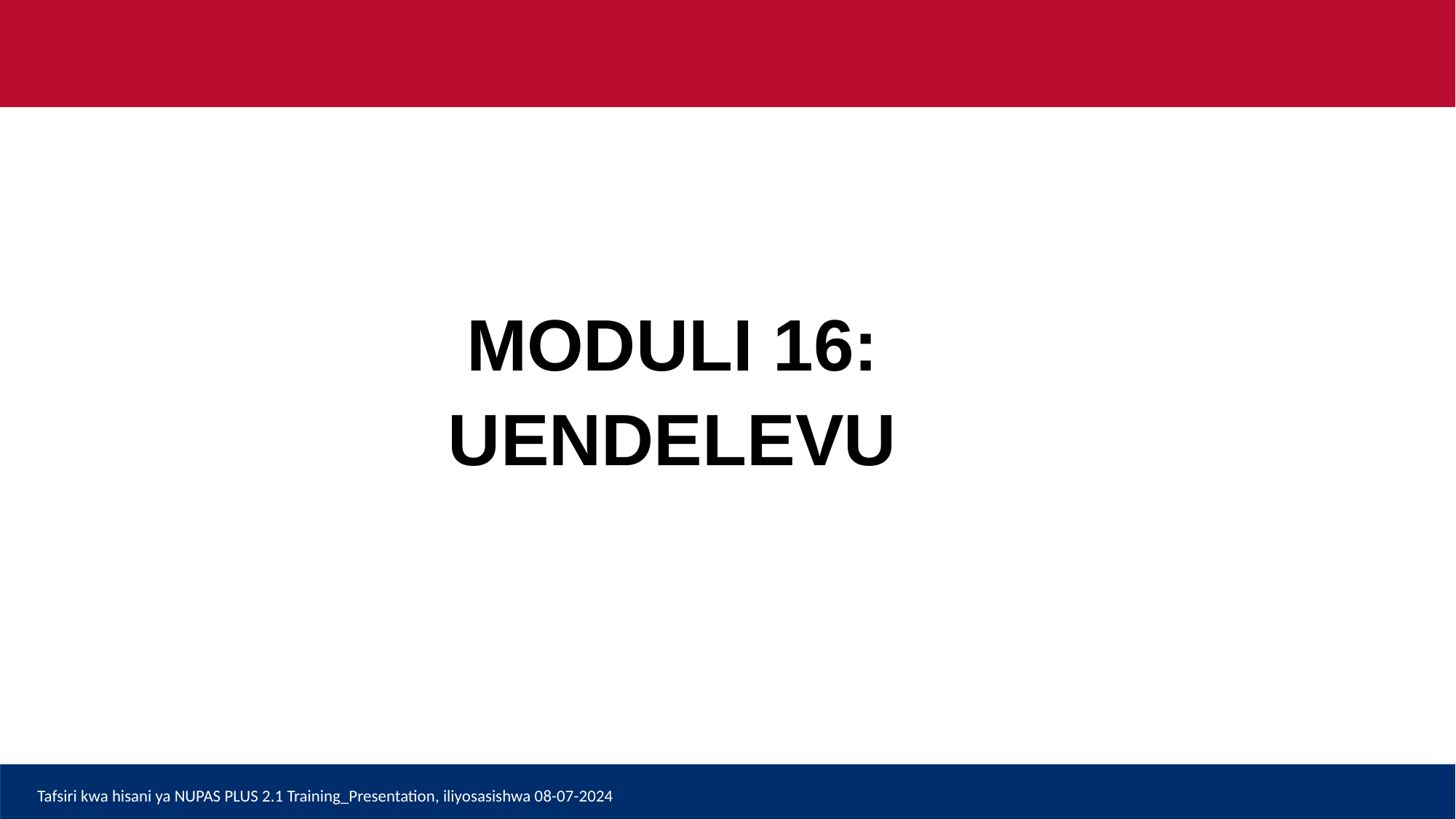

# MODULI 16: UENDELEVU
Tafsiri kwa hisani ya NUPAS PLUS 2.1 Training_Presentation, iliyosasishwa 08-07-2024